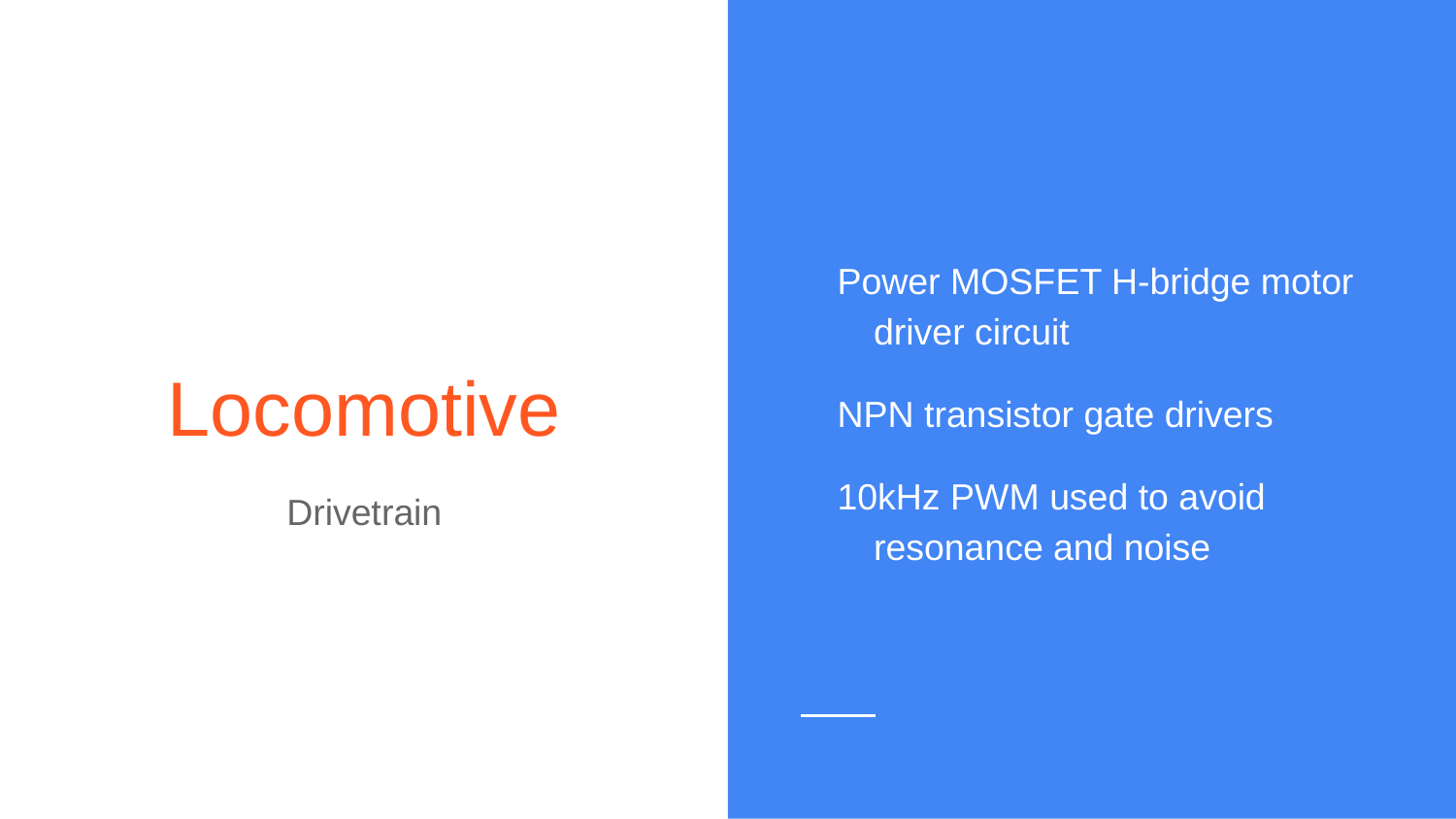

Power MOSFET H-bridge motor driver circuit
NPN transistor gate drivers
10kHz PWM used to avoid resonance and noise
# Locomotive
Drivetrain